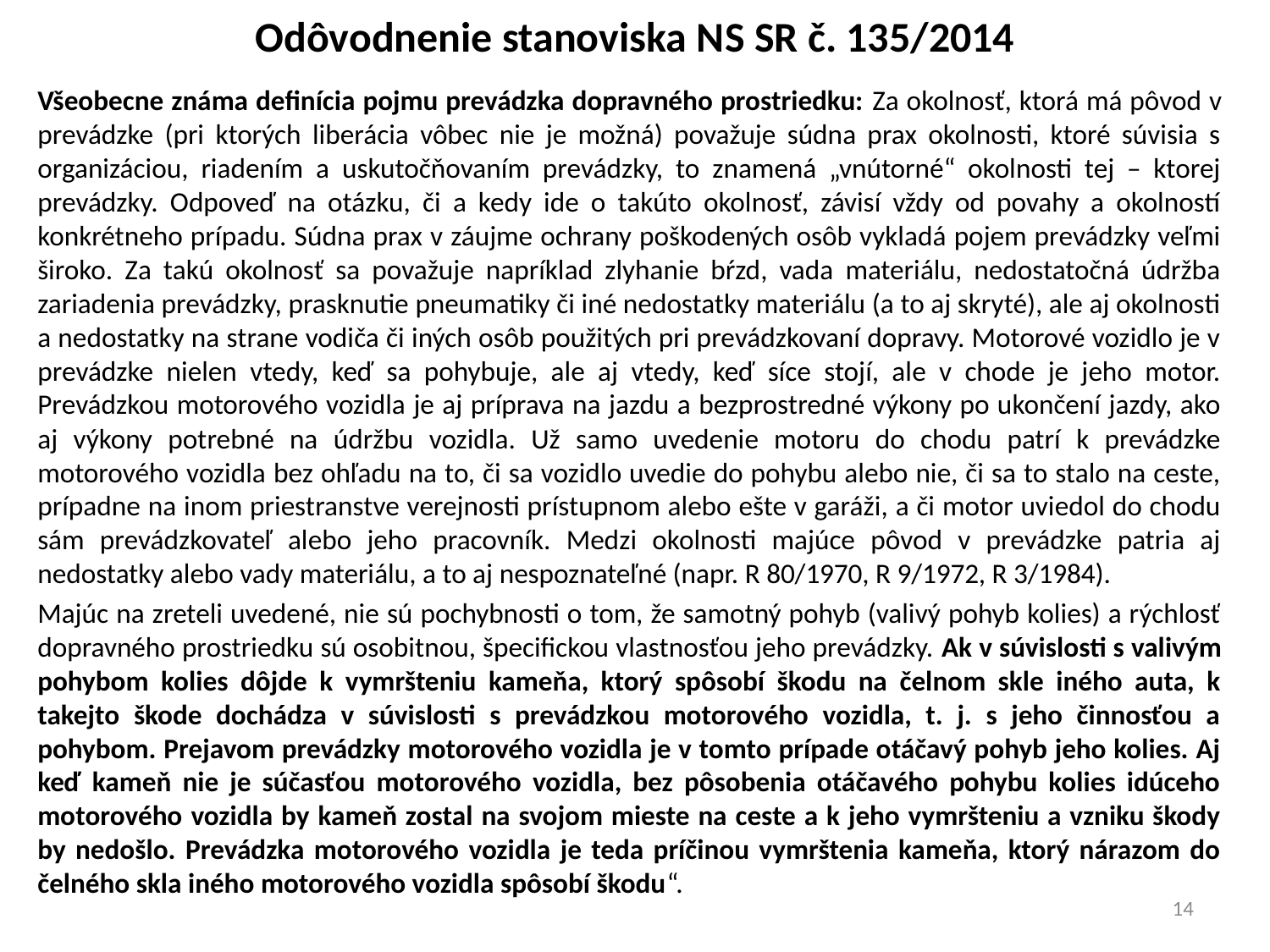

# Odôvodnenie stanoviska NS SR č. 135/2014
Všeobecne známa definícia pojmu prevádzka dopravného prostriedku: Za okolnosť, ktorá má pôvod v prevádzke (pri ktorých liberácia vôbec nie je možná) považuje súdna prax okolnosti, ktoré súvisia s organizáciou, riadením a uskutočňovaním prevádzky, to znamená „vnútorné“ okolnosti tej – ktorej prevádzky. Odpoveď na otázku, či a kedy ide o takúto okolnosť, závisí vždy od povahy a okolností konkrétneho prípadu. Súdna prax v záujme ochrany poškodených osôb vykladá pojem prevádzky veľmi široko. Za takú okolnosť sa považuje napríklad zlyhanie bŕzd, vada materiálu, nedostatočná údržba zariadenia prevádzky, prasknutie pneumatiky či iné nedostatky materiálu (a to aj skryté), ale aj okolnosti a nedostatky na strane vodiča či iných osôb použitých pri prevádzkovaní dopravy. Motorové vozidlo je v prevádzke nielen vtedy, keď sa pohybuje, ale aj vtedy, keď síce stojí, ale v chode je jeho motor. Prevádzkou motorového vozidla je aj príprava na jazdu a bezprostredné výkony po ukončení jazdy, ako aj výkony potrebné na údržbu vozidla. Už samo uvedenie motoru do chodu patrí k prevádzke motorového vozidla bez ohľadu na to, či sa vozidlo uvedie do pohybu alebo nie, či sa to stalo na ceste, prípadne na inom priestranstve verejnosti prístupnom alebo ešte v garáži, a či motor uviedol do chodu sám prevádzkovateľ alebo jeho pracovník. Medzi okolnosti majúce pôvod v prevádzke patria aj nedostatky alebo vady materiálu, a to aj nespoznateľné (napr. R 80/1970, R 9/1972, R 3/1984).
Majúc na zreteli uvedené, nie sú pochybnosti o tom, že samotný pohyb (valivý pohyb kolies) a rýchlosť dopravného prostriedku sú osobitnou, špecifickou vlastnosťou jeho prevádzky. Ak v súvislosti s valivým pohybom kolies dôjde k vymršteniu kameňa, ktorý spôsobí škodu na čelnom skle iného auta, k takejto škode dochádza v súvislosti s prevádzkou motorového vozidla, t. j. s jeho činnosťou a pohybom. Prejavom prevádzky motorového vozidla je v tomto prípade otáčavý pohyb jeho kolies. Aj keď kameň nie je súčasťou motorového vozidla, bez pôsobenia otáčavého pohybu kolies idúceho motorového vozidla by kameň zostal na svojom mieste na ceste a k jeho vymršteniu a vzniku škody by nedošlo. Prevádzka motorového vozidla je teda príčinou vymrštenia kameňa, ktorý nárazom do čelného skla iného motorového vozidla spôsobí škodu“.

14